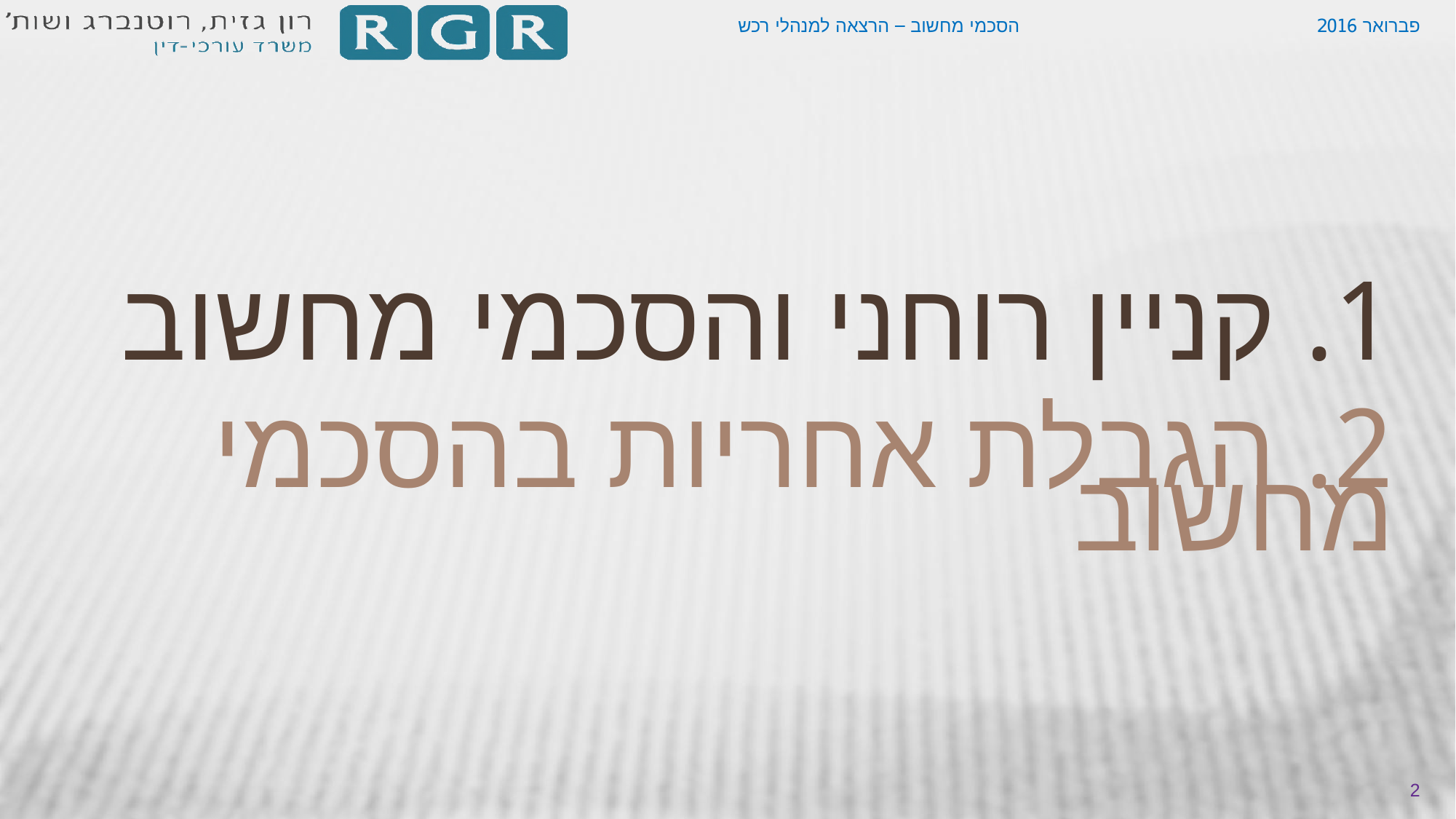

הסכמי מחשוב – הרצאה למנהלי רכש
פברואר 2016
# 1. קניין רוחני והסכמי מחשוב 2. הגבלת אחריות בהסכמי מחשוב
2